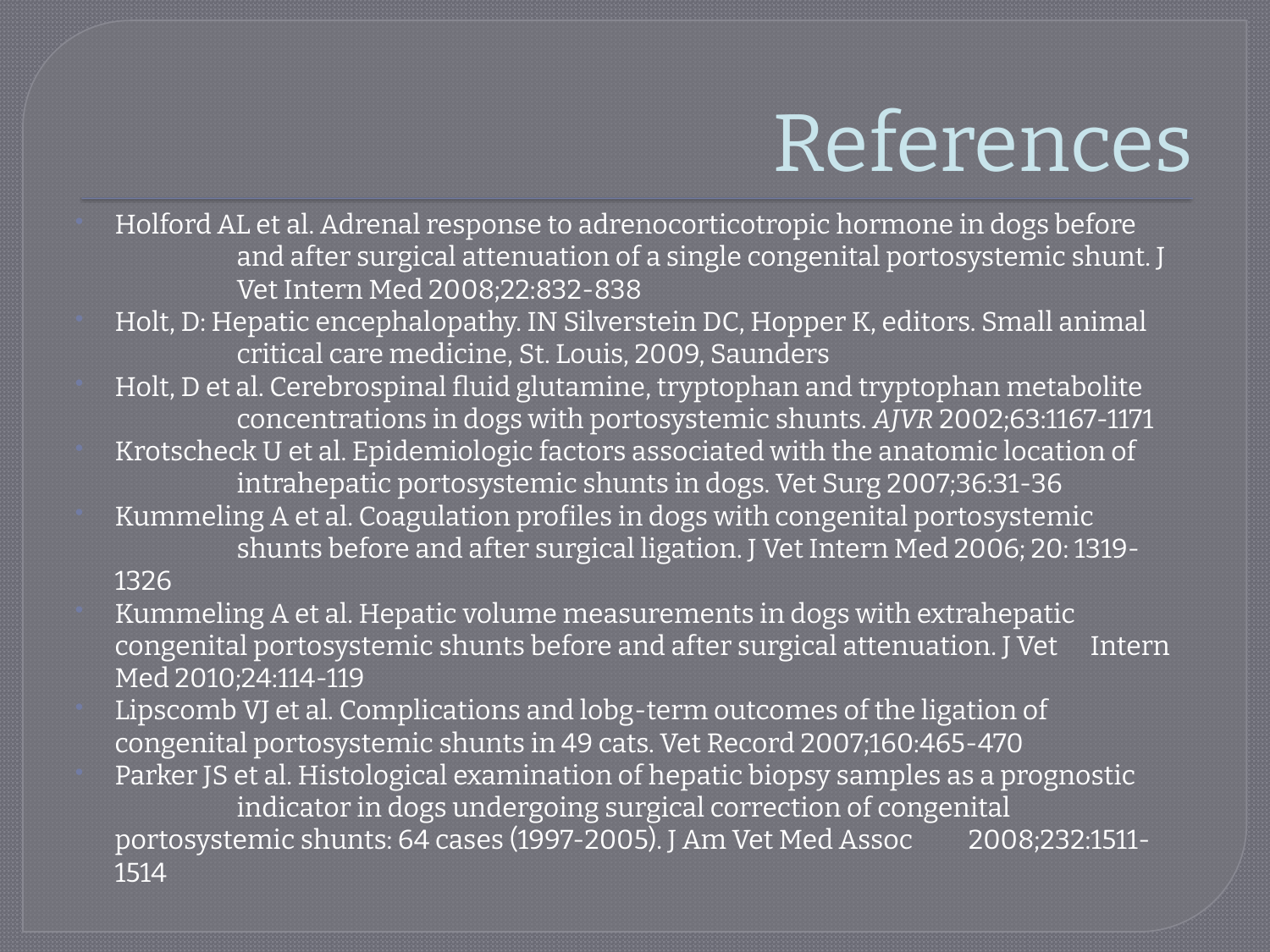

# References
Holford AL et al. Adrenal response to adrenocorticotropic hormone in dogs before 	and after surgical attenuation of a single congenital portosystemic shunt. J 	Vet Intern Med 2008;22:832-838
Holt, D: Hepatic encephalopathy. IN Silverstein DC, Hopper K, editors. Small animal 	critical care medicine, St. Louis, 2009, Saunders
Holt, D et al. Cerebrospinal fluid glutamine, tryptophan and tryptophan metabolite 	concentrations in dogs with portosystemic shunts. AJVR 2002;63:1167-1171
Krotscheck U et al. Epidemiologic factors associated with the anatomic location of 	intrahepatic portosystemic shunts in dogs. Vet Surg 2007;36:31-36
Kummeling A et al. Coagulation profiles in dogs with congenital portosystemic 	shunts before and after surgical ligation. J Vet Intern Med 2006; 20: 1319-1326
Kummeling A et al. Hepatic volume measurements in dogs with extrahepatic 	congenital portosystemic shunts before and after surgical attenuation. J Vet 	Intern Med 2010;24:114-119
Lipscomb VJ et al. Complications and lobg-term outcomes of the ligation of 	congenital portosystemic shunts in 49 cats. Vet Record 2007;160:465-470
Parker JS et al. Histological examination of hepatic biopsy samples as a prognostic 	indicator in dogs undergoing surgical correction of congenital 	portosystemic shunts: 64 cases (1997-2005). J Am Vet Med Assoc 	2008;232:1511-1514